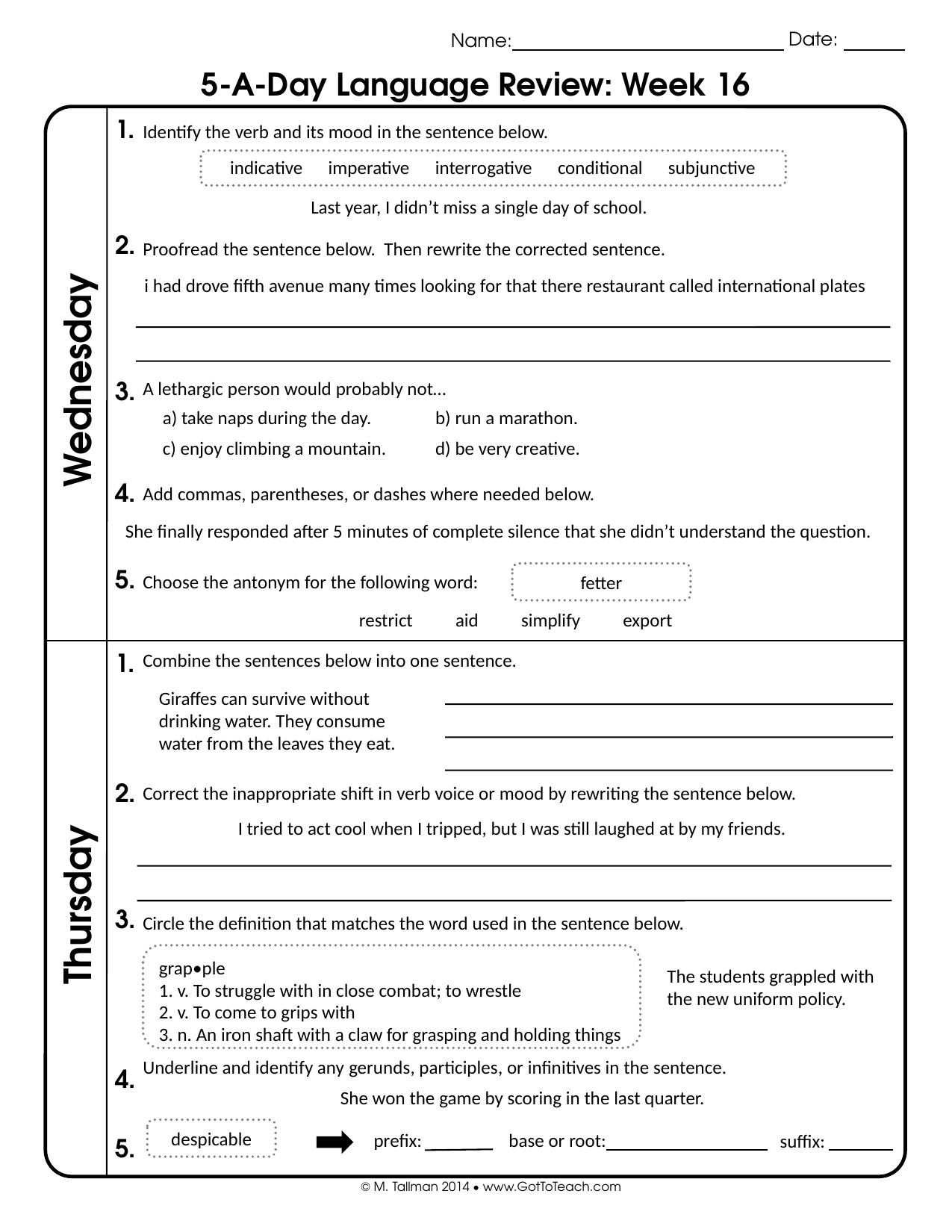

Date:
Name:
5-A-Day Language Review: Week 16
1.
Identify the verb and its mood in the sentence below.
indicative      imperative      interrogative      conditional      subjunctive
Last year, I didn’t miss a single day of school.
2.
Proofread the sentence below.  Then rewrite the corrected sentence.
i had drove fifth avenue many times looking for that there restaurant called international plates
Wednesday
3.
A lethargic person would probably not…
a) take naps during the day.
b) run a marathon.
c) enjoy climbing a mountain.
d) be very creative.
4.
Add commas, parentheses, or dashes where needed below.
She finally responded after 5 minutes of complete silence that she didn’t understand the question.
5.
fetter
Choose the antonym for the following word:
restrict          aid          simplify          export
1.
Combine the sentences below into one sentence.
Giraffes can survive without drinking water. They consume water from the leaves they eat.
2.
Correct the inappropriate shift in verb voice or mood by rewriting the sentence below.
I tried to act cool when I tripped, but I was still laughed at by my friends.
Thursday
3.
Circle the definition that matches the word used in the sentence below.
grap•ple
1. v. To struggle with in close combat; to wrestle
2. v. To come to grips with
3. n. An iron shaft with a claw for grasping and holding things
The students grappled with the new uniform policy.
Underline and identify any gerunds, participles, or infinitives in the sentence.
4.
She won the game by scoring in the last quarter.
despicable
prefix:
base or root:
suffix:
5.